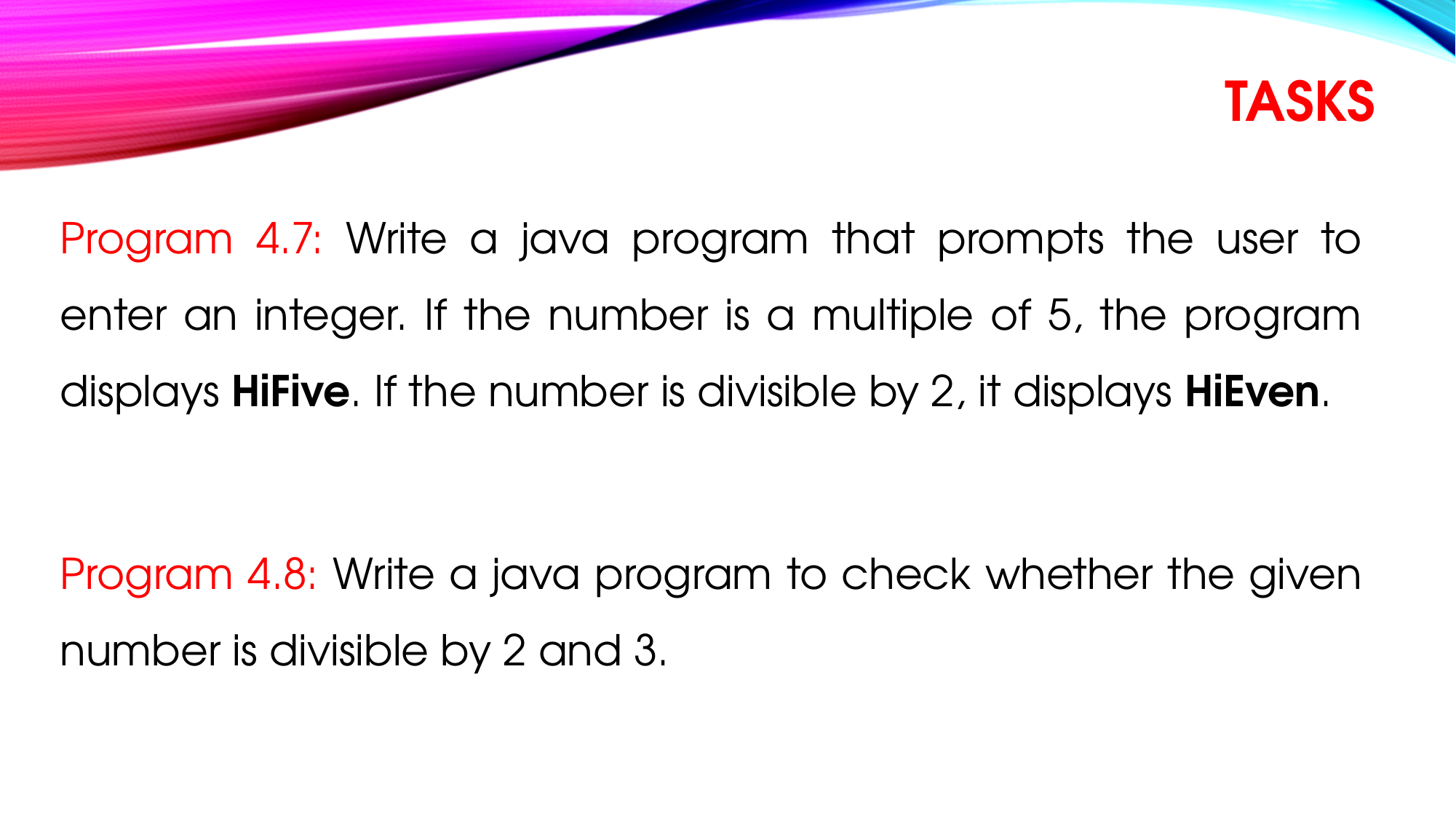

# tasks
Program 4.7: Write a java program that prompts the user to enter an integer. If the number is a multiple of 5, the program displays HiFive. If the number is divisible by 2, it displays HiEven.

Program 4.8: Write a java program to check whether the given number is divisible by 2 and 3.